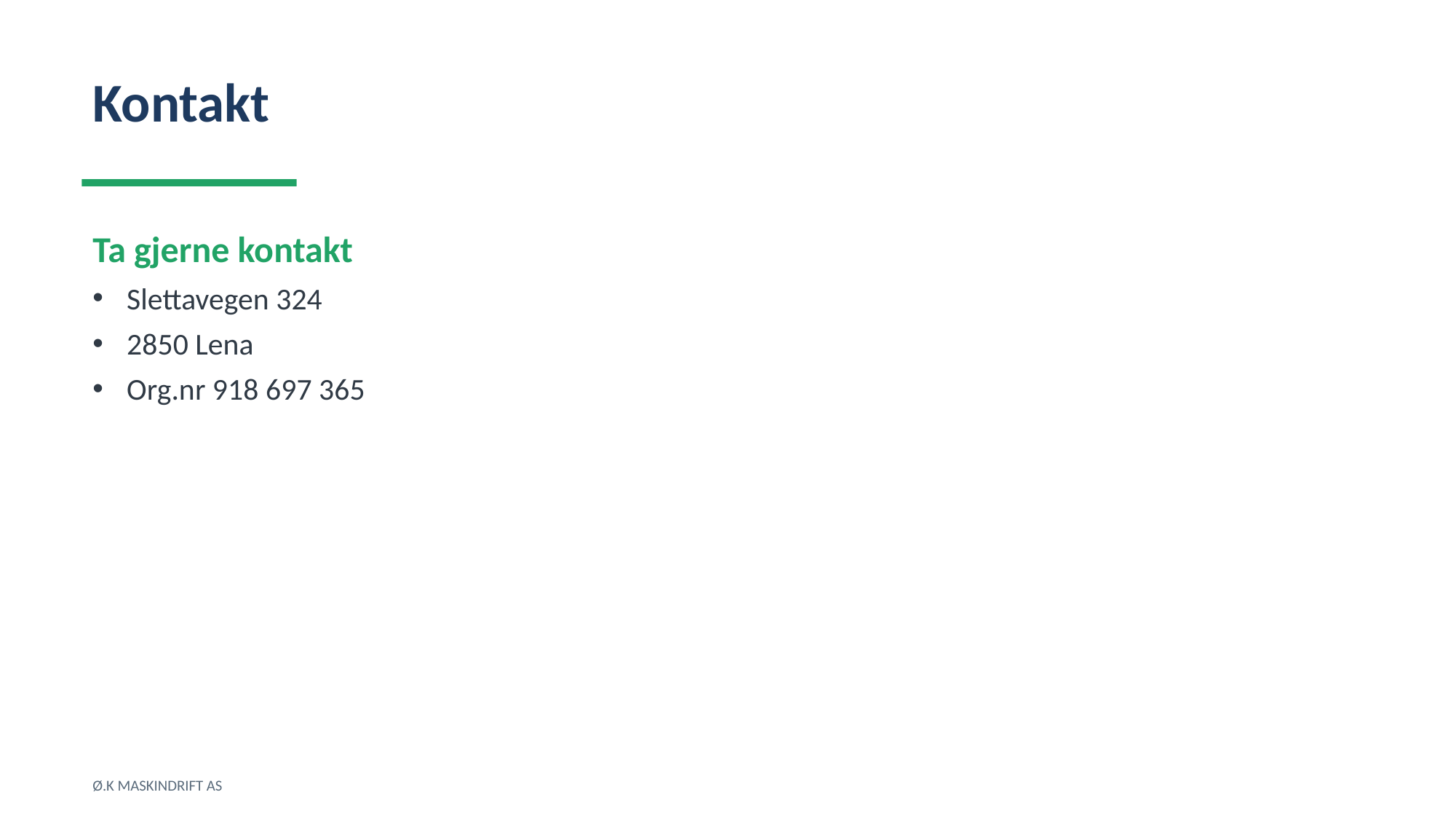

Kontakt

Ta gjerne kontakt
Slettavegen 324
2850 Lena
Org.nr 918 697 365
Ø.K MASKINDRIFT AS